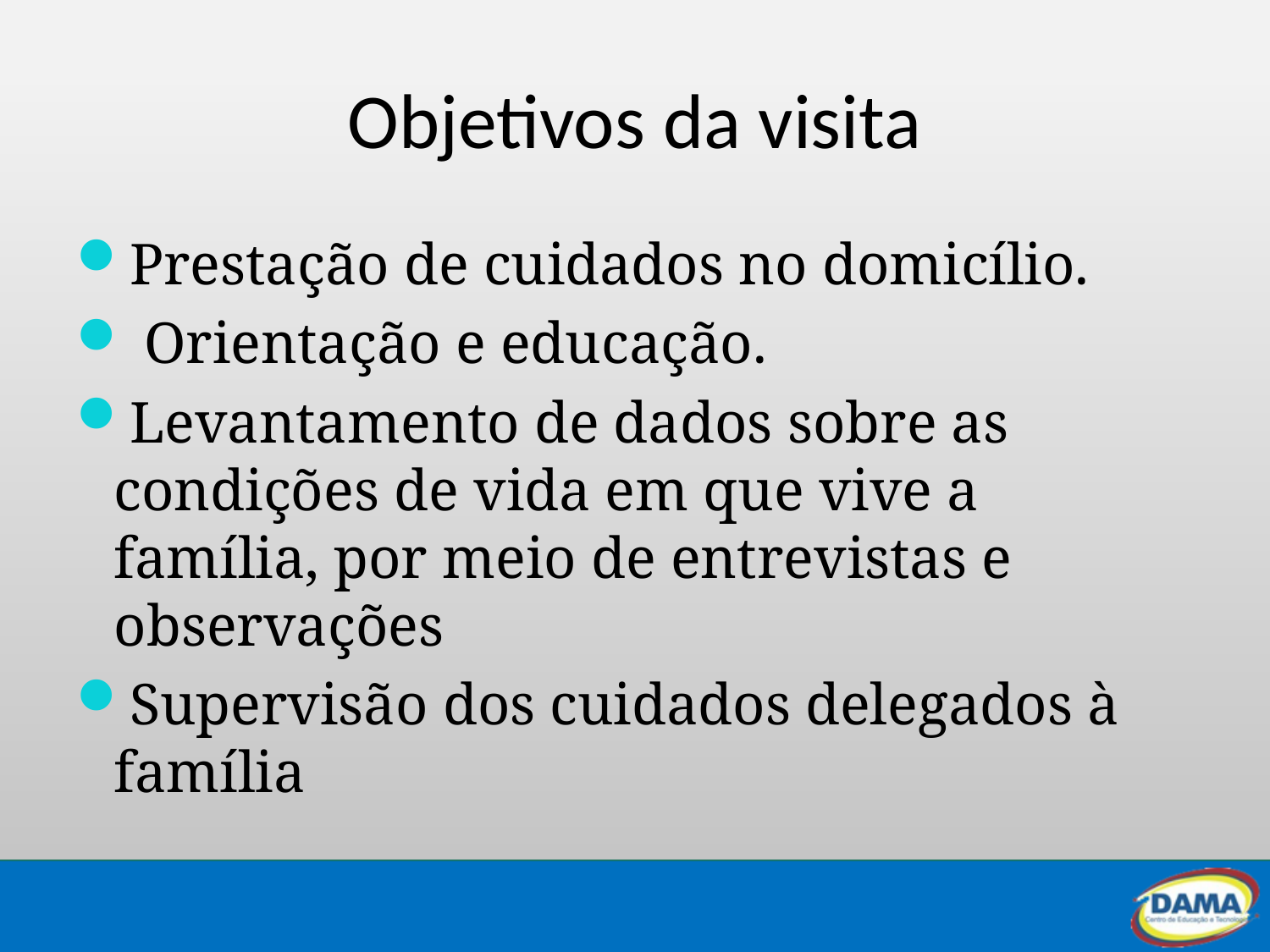

# Objetivos da visita
Prestação de cuidados no domicílio.
 Orientação e educação.
Levantamento de dados sobre as condições de vida em que vive a família, por meio de entrevistas e observações
Supervisão dos cuidados delegados à família